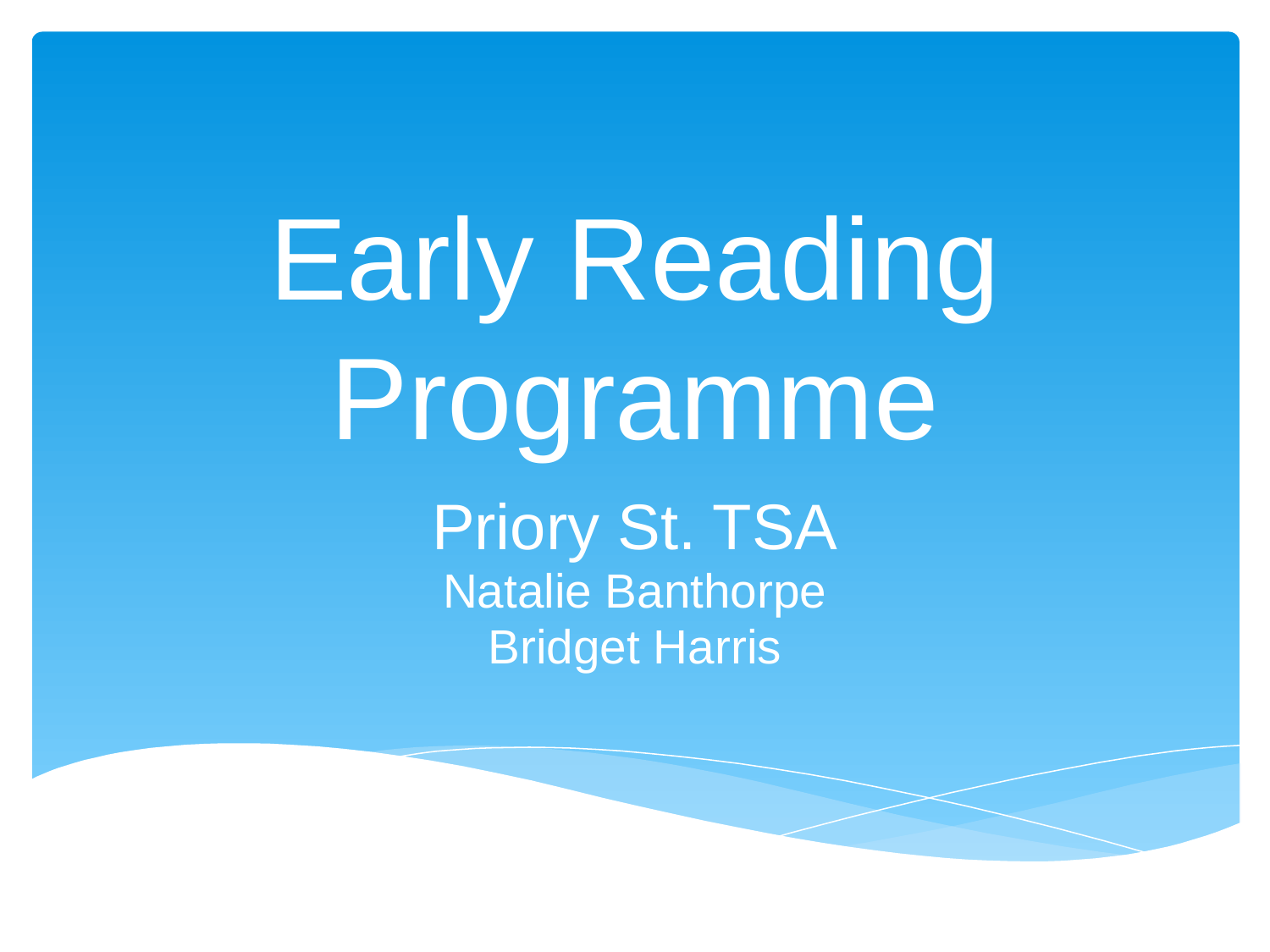

# Early Reading Programme
Priory St. TSA
Natalie Banthorpe
Bridget Harris